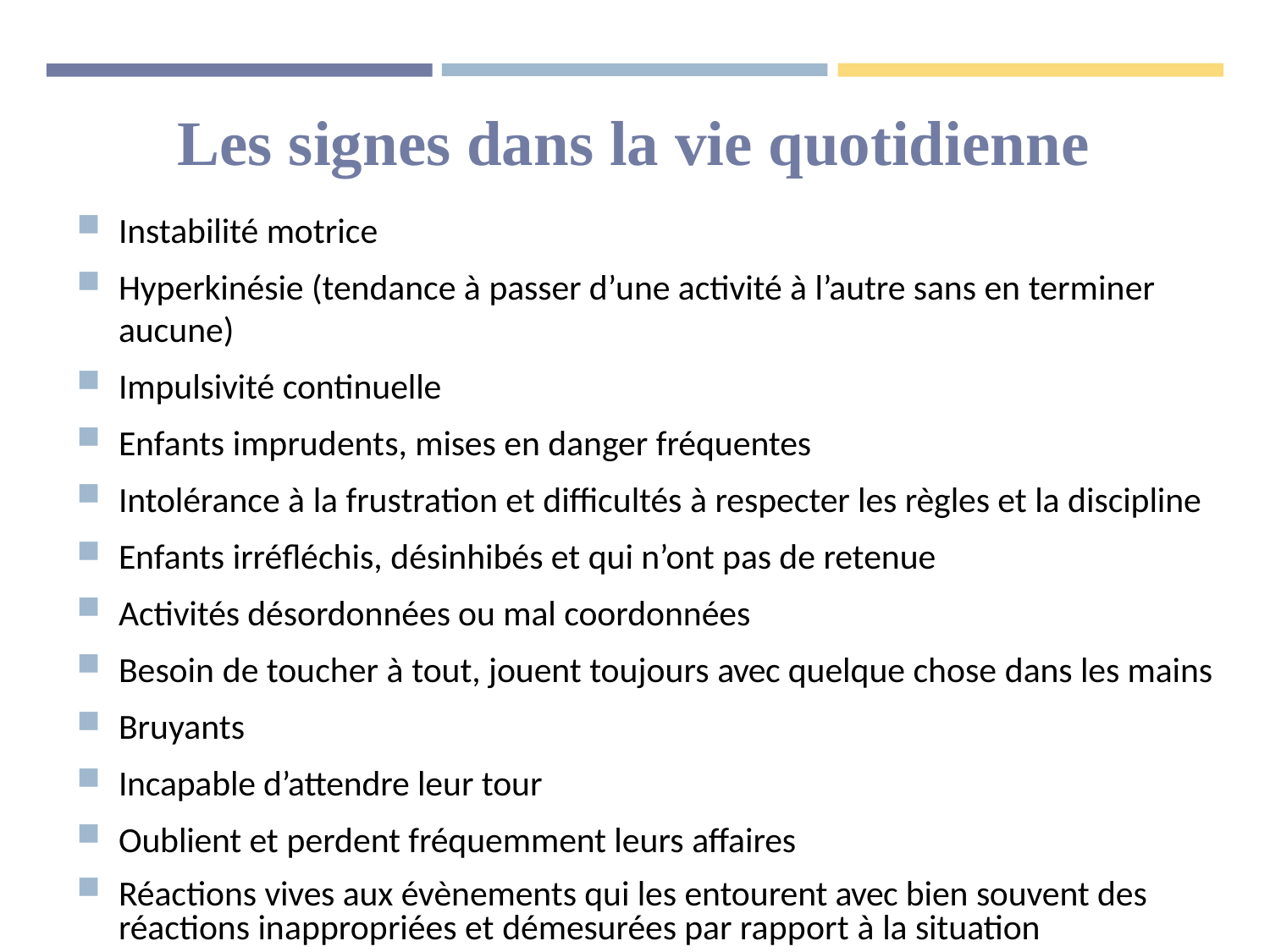

# Les signes dans la vie quotidienne
Instabilité motrice
Hyperkinésie (tendance à passer d’une activité à l’autre sans en terminer aucune)
Impulsivité continuelle
Enfants imprudents, mises en danger fréquentes
Intolérance à la frustration et difficultés à respecter les règles et la discipline
Enfants irréfléchis, désinhibés et qui n’ont pas de retenue
Activités désordonnées ou mal coordonnées
Besoin de toucher à tout, jouent toujours avec quelque chose dans les mains
Bruyants
Incapable d’attendre leur tour
Oublient et perdent fréquemment leurs affaires
Réactions vives aux évènements qui les entourent avec bien souvent des réactions inappropriées et démesurées par rapport à la situation